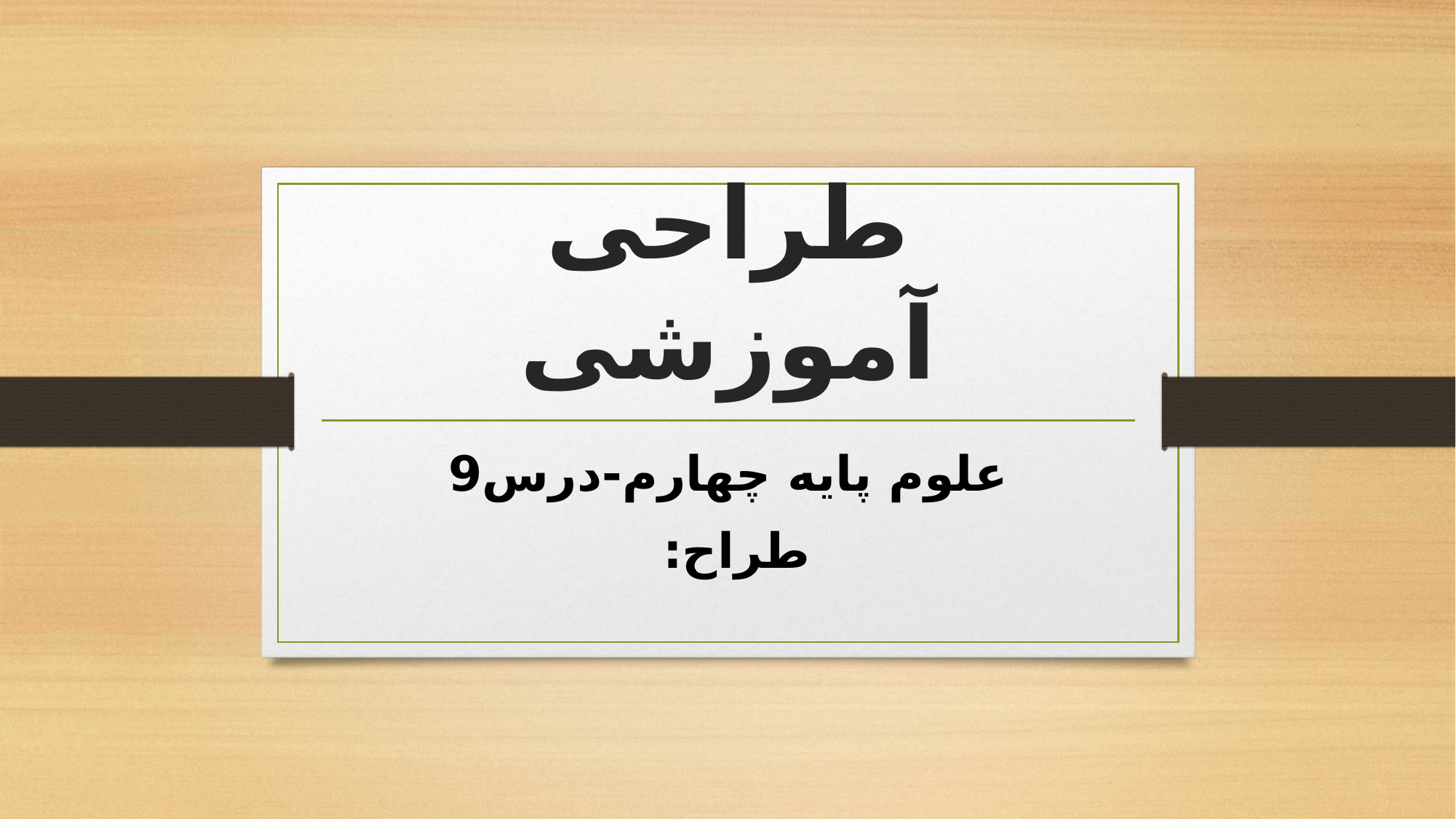

# طراحی آموزشی
علوم پایه چهارم-درس9
طراح: